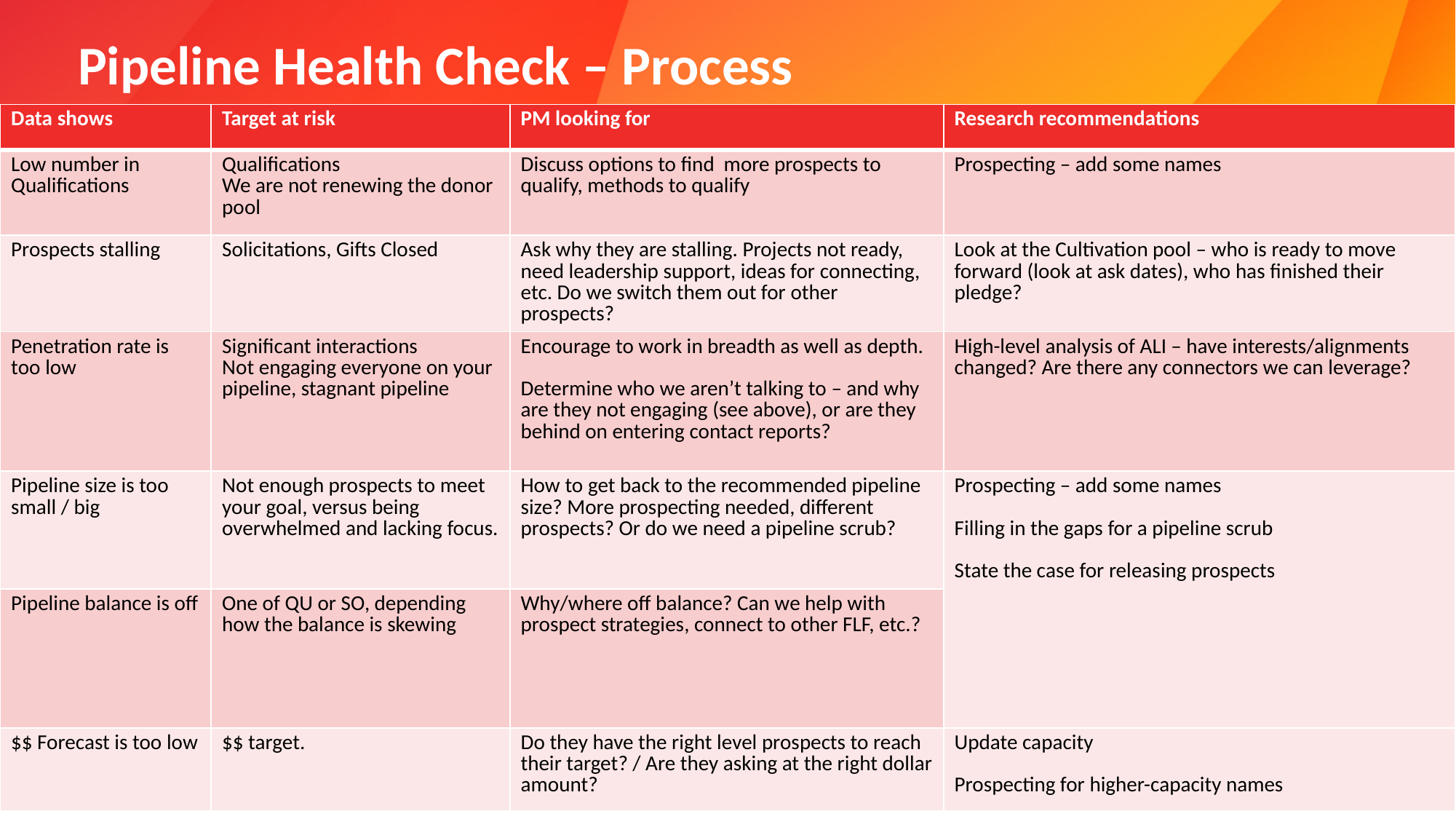

# Pipeline Health Check – Process
| Data shows | Target at risk | PM looking for | Research recommendations |
| --- | --- | --- | --- |
| Low number in Qualifications | Qualifications We are not renewing the donor pool | Discuss options to find more prospects to qualify, methods to qualify | Prospecting – add some names |
| Prospects stalling | Solicitations, Gifts Closed | Ask why they are stalling. Projects not ready, need leadership support, ideas for connecting, etc. Do we switch them out for other prospects? | Look at the Cultivation pool – who is ready to move forward (look at ask dates), who has finished their pledge? |
| Penetration rate is too low | Significant interactions Not engaging everyone on your pipeline, stagnant pipeline | Encourage to work in breadth as well as depth. Determine who we aren’t talking to – and why are they not engaging (see above), or are they behind on entering contact reports? | High-level analysis of ALI – have interests/alignments changed? Are there any connectors we can leverage? |
| Pipeline size is too small / big | Not enough prospects to meet your goal, versus being overwhelmed and lacking focus. | How to get back to the recommended pipeline size? More prospecting needed, different prospects? Or do we need a pipeline scrub? | Prospecting – add some names Filling in the gaps for a pipeline scrub State the case for releasing prospects |
| Pipeline balance is off | One of QU or SO, depending how the balance is skewing | Why/where off balance? Can we help with prospect strategies, connect to other FLF, etc.? |  |
| $$ Forecast is too low | $$ target. | Do they have the right level prospects to reach their target? / Are they asking at the right dollar amount? | Update capacity Prospecting for higher-capacity names |
18